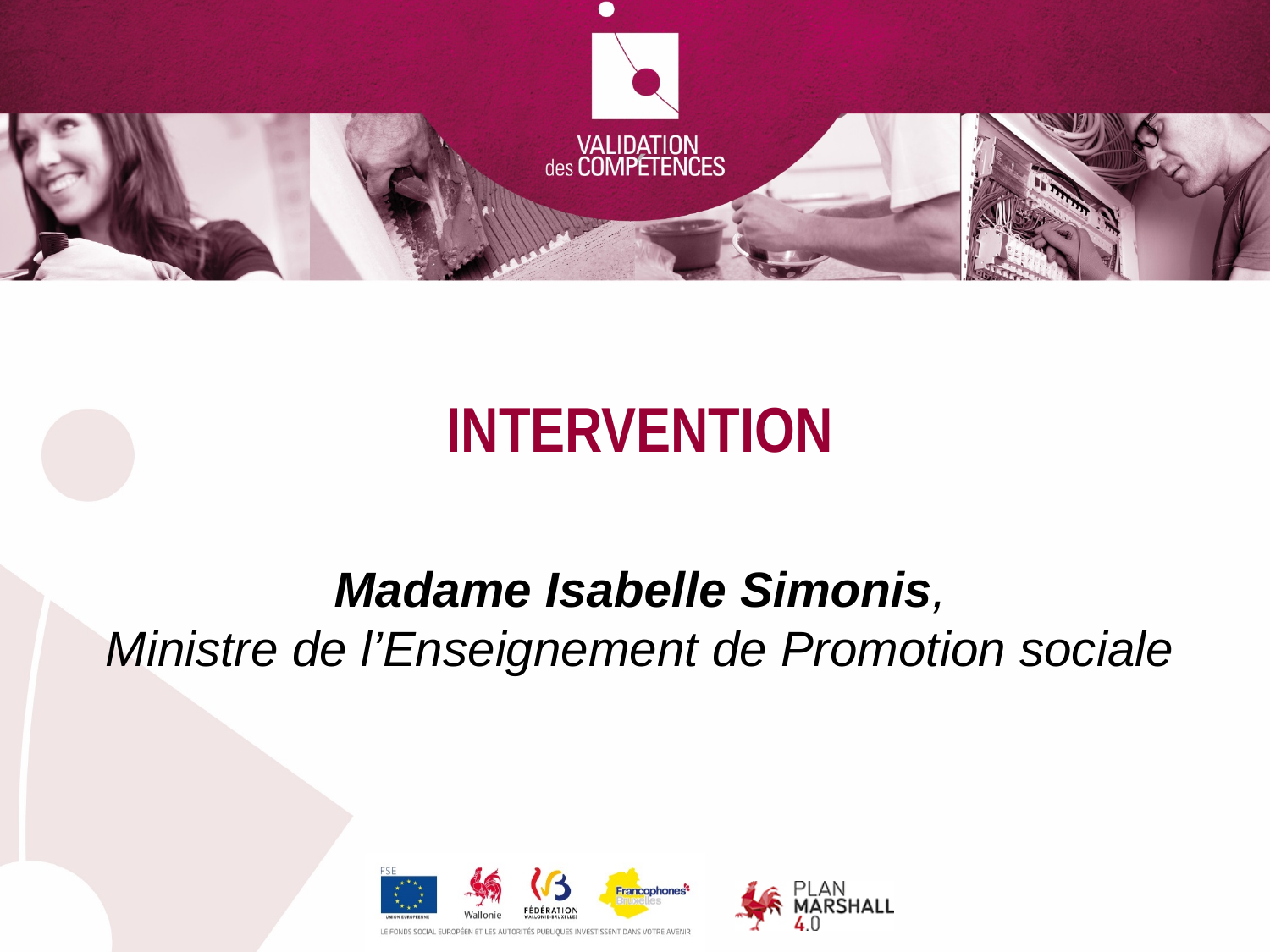

INTERVENTION

Madame Isabelle Simonis,
Ministre de l’Enseignement de Promotion sociale